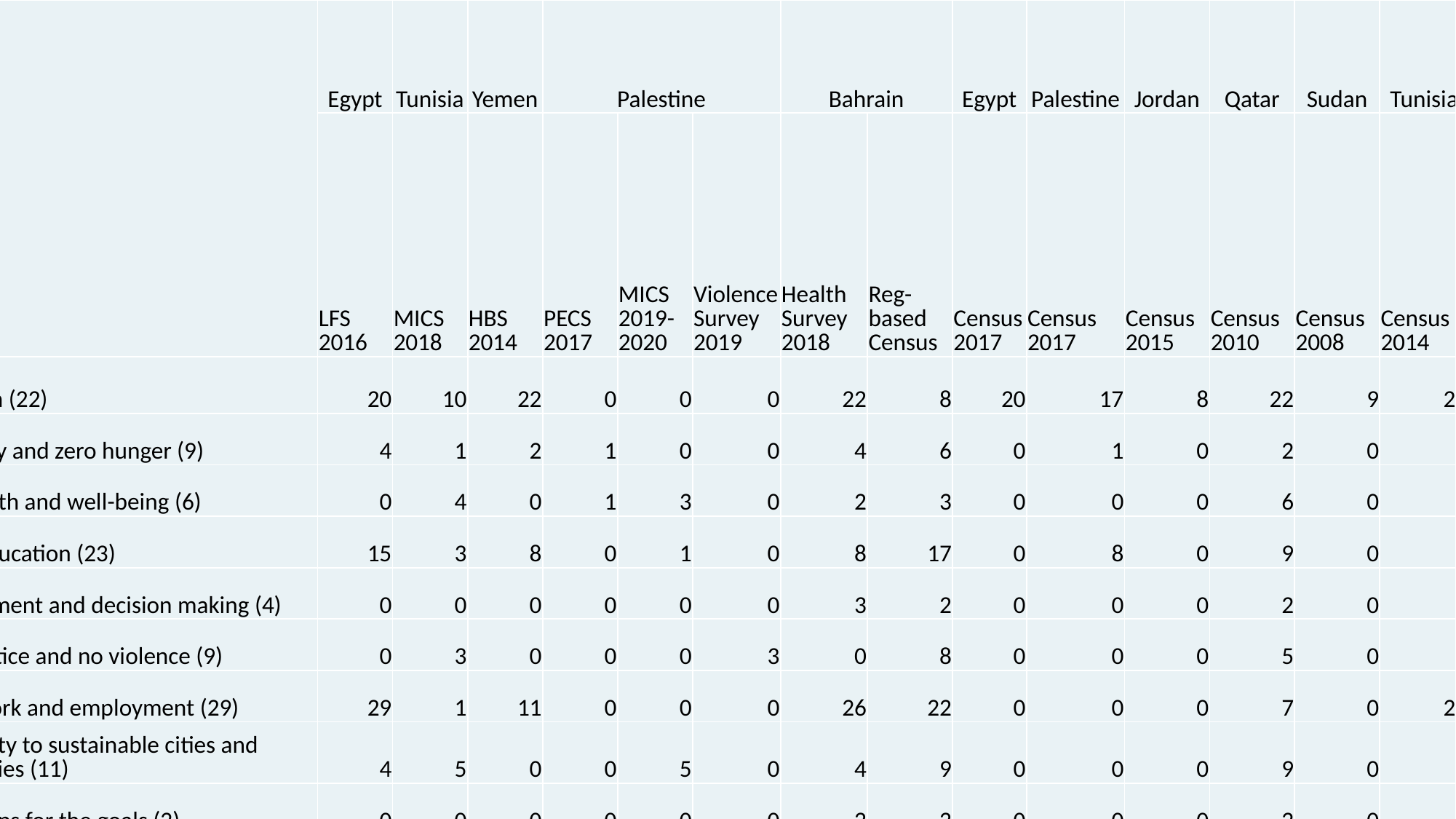

|  | Egypt | Tunisia | Yemen | Palestine |  |  | Bahrain |  | Egypt | Palestine | Jordan | Qatar | Sudan | Tunisia | Saudi Arabia |
| --- | --- | --- | --- | --- | --- | --- | --- | --- | --- | --- | --- | --- | --- | --- | --- |
|  | LFS 2016 | MICS 2018 | HBS 2014 | PECS 2017 | MICS 2019-2020 | Violence Survey 2019 | Health Survey 2018 | Reg- based Census | Census 2017 | Census 2017 | Census 2015 | Census 2010 | Census 2008 | Census 2014 | Disability Survey 2017 |
| Population (22) | 20 | 10 | 22 | 0 | 0 | 0 | 22 | 8 | 20 | 17 | 8 | 22 | 9 | 21 | 17 |
| No poverty and zero hunger (9) | 4 | 1 | 2 | 1 | 0 | 0 | 4 | 6 | 0 | 1 | 0 | 2 | 0 | 2 | 0 |
| Good health and well-being (6) | 0 | 4 | 0 | 1 | 3 | 0 | 2 | 3 | 0 | 0 | 0 | 6 | 0 | 6 | 0 |
| Quality education (23) | 15 | 3 | 8 | 0 | 1 | 0 | 8 | 17 | 0 | 8 | 0 | 9 | 0 | 9 | 4 |
| Empowerment and decision making (4) | 0 | 0 | 0 | 0 | 0 | 0 | 3 | 2 | 0 | 0 | 0 | 2 | 0 | 0 | 0 |
| Peace, justice and no violence (9) | 0 | 3 | 0 | 0 | 0 | 3 | 0 | 8 | 0 | 0 | 0 | 5 | 0 | 3 | 0 |
| Decent work and employment (29) | 29 | 1 | 11 | 0 | 0 | 0 | 26 | 22 | 0 | 0 | 0 | 7 | 0 | 27 | 0 |
| Accessibility to sustainable cities and communities (11) | 4 | 5 | 0 | 0 | 5 | 0 | 4 | 9 | 0 | 0 | 0 | 9 | 0 | 5 | 0 |
| Partnerships for the goals (2) | 0 | 0 | 0 | 0 | 0 | 0 | 2 | 2 | 0 | 0 | 0 | 2 | 0 | 0 | 0 |